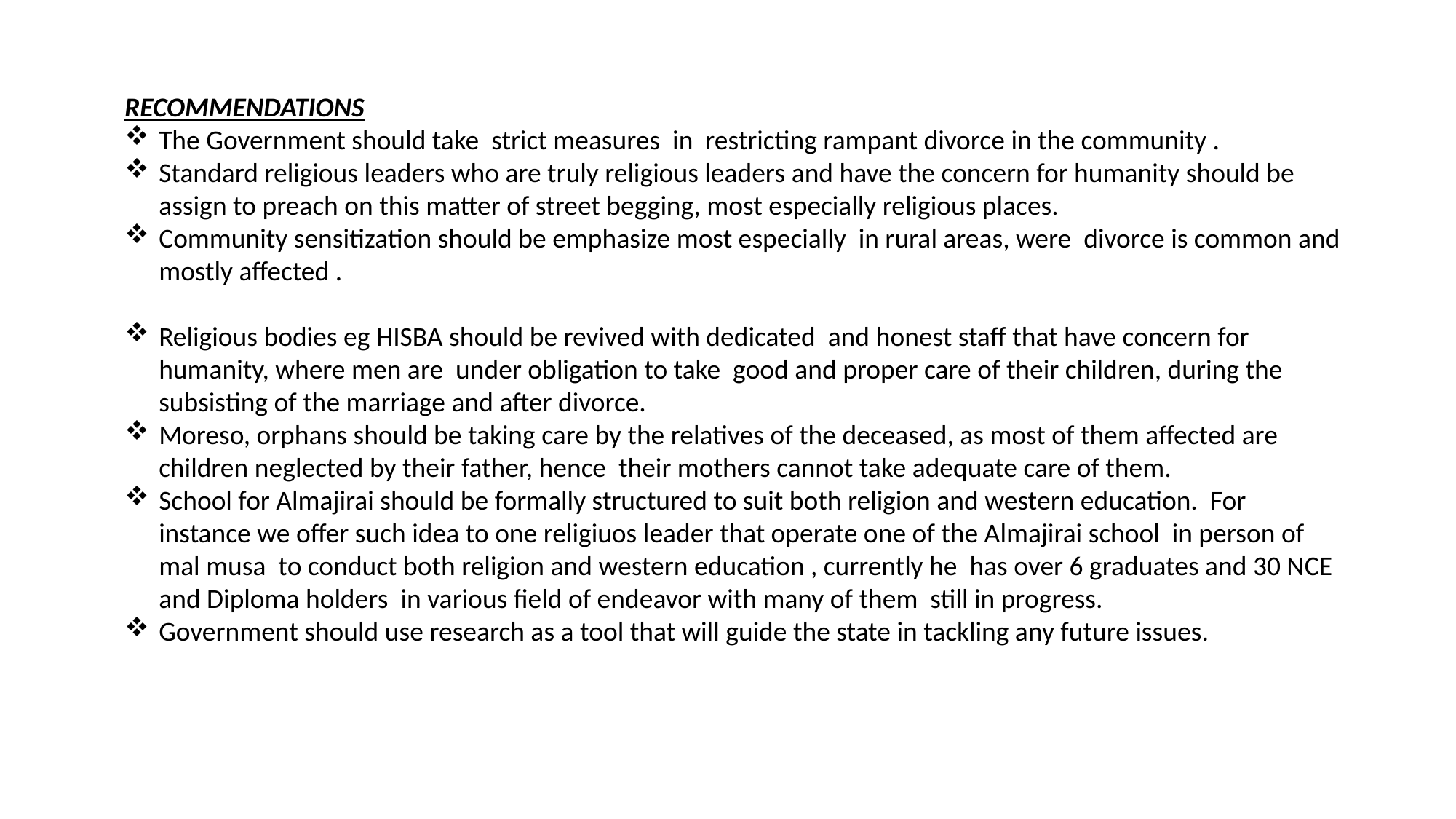

RECOMMENDATIONS
The Government should take  strict measures  in  restricting rampant divorce in the community .
Standard religious leaders who are truly religious leaders and have the concern for humanity should be assign to preach on this matter of street begging, most especially religious places.
Community sensitization should be emphasize most especially  in rural areas, were  divorce is common and mostly affected .

Religious bodies eg HISBA should be revived with dedicated  and honest staff that have concern for humanity, where men are  under obligation to take  good and proper care of their children, during the subsisting of the marriage and after divorce.
Moreso, orphans should be taking care by the relatives of the deceased, as most of them affected are children neglected by their father, hence  their mothers cannot take adequate care of them.
School for Almajirai should be formally structured to suit both religion and western education.  For instance we offer such idea to one religiuos leader that operate one of the Almajirai school  in person of mal musa  to conduct both religion and western education , currently he  has over 6 graduates and 30 NCE and Diploma holders  in various field of endeavor with many of them  still in progress.
Government should use research as a tool that will guide the state in tackling any future issues.